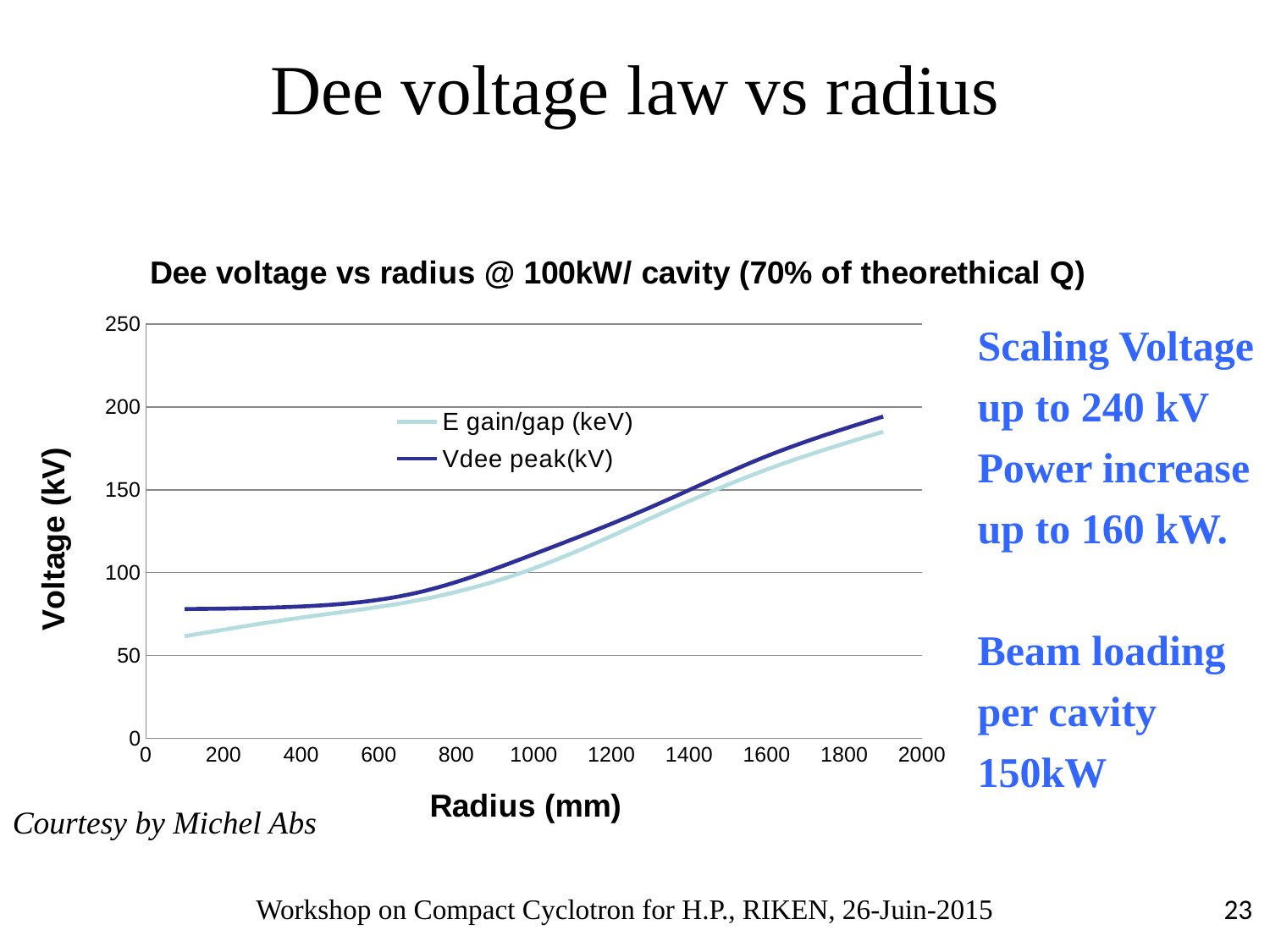

# Dee voltage law vs radius

### Chart: Dee voltage vs radius @ 100kW/ cavity (70% of theorethical Q)

| Category | E gain/gap (keV) | Vdee peak(kV) |
|---|---|---|
Scaling Voltage up to 240 kV
Power increase up to 160 kW.

Beam loading per cavity 150kW
Courtesy by Michel Abs
Workshop on Compact Cyclotron for H.P., RIKEN, 26-Juin-2015
23